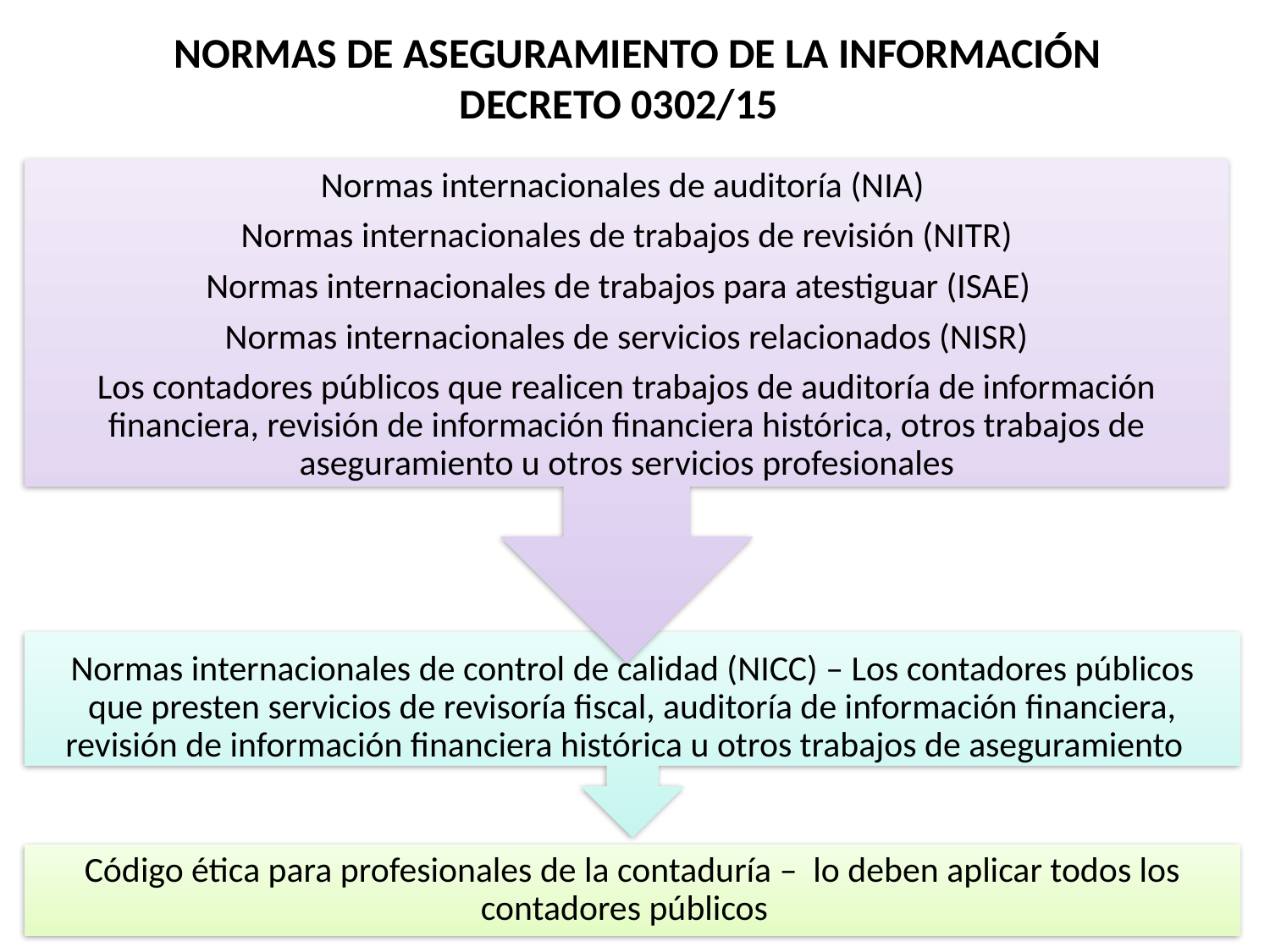

# NORMAS DE ASEGURAMIENTO DE LA INFORMACIÓN DECRETO 0302/15
Código ética para profesionales de la contaduría –  lo deben aplicar todos los contadores públicos

Normas internacionales de control de calidad (NICC) – Los contadores públicos que presten servicios de revisoría fiscal, auditoría de información financiera, revisión de información financiera histórica u otros trabajos de aseguramiento

Normas internacionales de auditoría (NIA)
Normas internacionales de trabajos de revisión (NITR)
Normas internacionales de trabajos para atestiguar (ISAE)
Normas internacionales de servicios relacionados (NISR)
Los contadores públicos que realicen trabajos de auditoría de información financiera, revisión de información financiera histórica, otros trabajos de aseguramiento u otros servicios profesionales